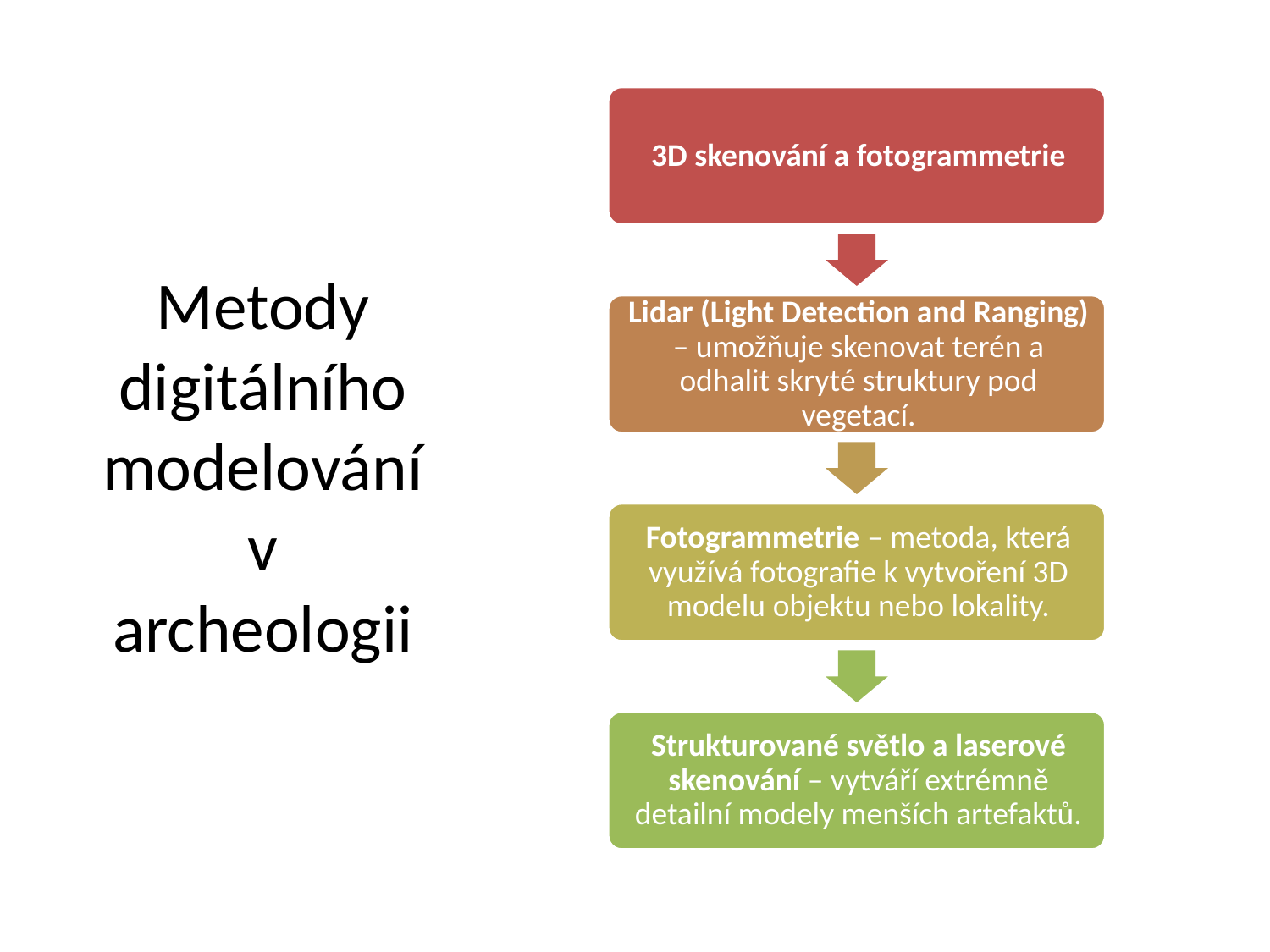

# Metody digitálního modelování v archeologii
3D skenování a fotogrammetrie

Lidar (Light Detection and Ranging) – umožňuje skenovat terén a odhalit skryté struktury pod vegetací.

Fotogrammetrie – metoda, která využívá fotografie k vytvoření 3D modelu objektu nebo lokality.

Strukturované světlo a laserové skenování – vytváří extrémně detailní modely menších artefaktů.